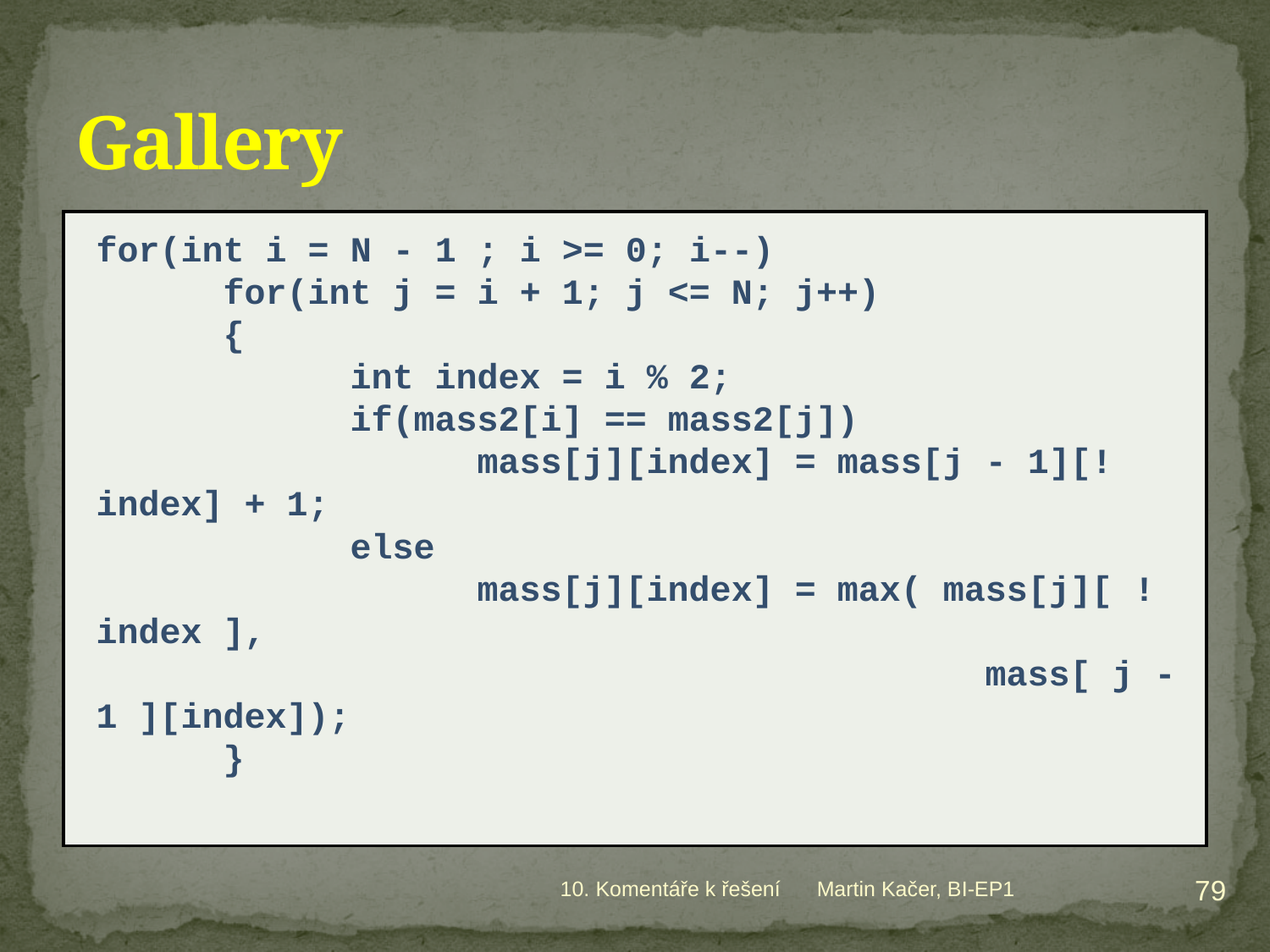

# Gallery
for(int i = N - 1 ; i >= 0; i--)
	for(int j = i + 1; j <= N; j++)
	{
		int index = i % 2;
		if(mass2[i] == mass2[j])
			mass[j][index] = mass[j - 1][!index] + 1;
		else
			mass[j][index] = max( mass[j][ !index ],
							mass[ j - 1 ][index]);
	}

79
10. Komentáře k řešení
Martin Kačer, BI-EP1